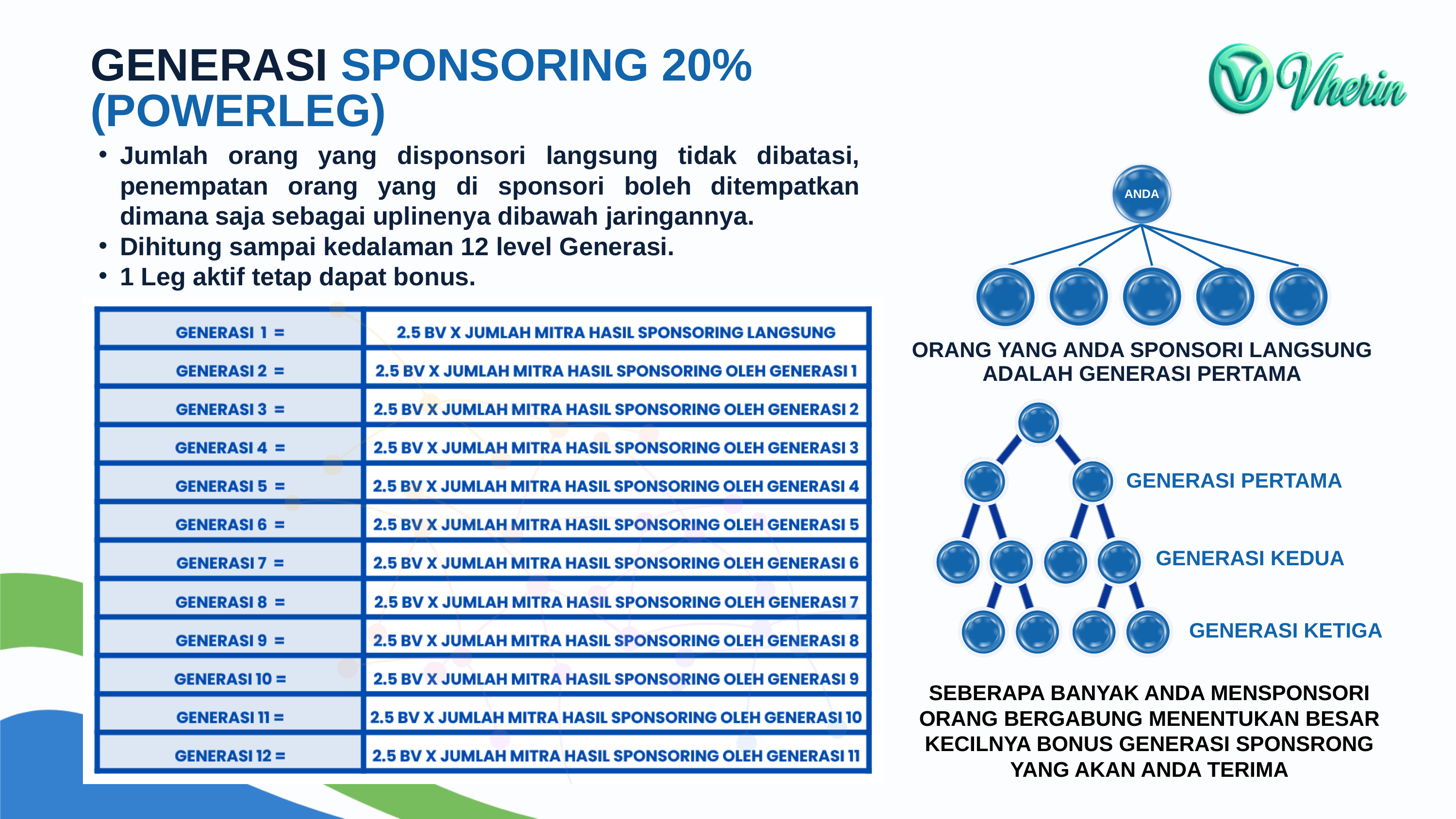

GENERASI SPONSORING 20%
(POWERLEG)
Jumlah orang yang disponsori langsung tidak dibatasi, penempatan orang yang di sponsori boleh ditempatkan dimana saja sebagai uplinenya dibawah jaringannya.
Dihitung sampai kedalaman 12 level Generasi.
1 Leg aktif tetap dapat bonus.

ANDA

ORANG YANG ANDA SPONSORI LANGSUNG ADALAH GENERASI PERTAMA

GENERASI PERTAMA

GENERASI KEDUA

GENERASI KETIGA
SEBERAPA BANYAK ANDA MENSPONSORI ORANG BERGABUNG MENENTUKAN BESAR KECILNYA BONUS GENERASI SPONSRONG YANG AKAN ANDA TERIMA